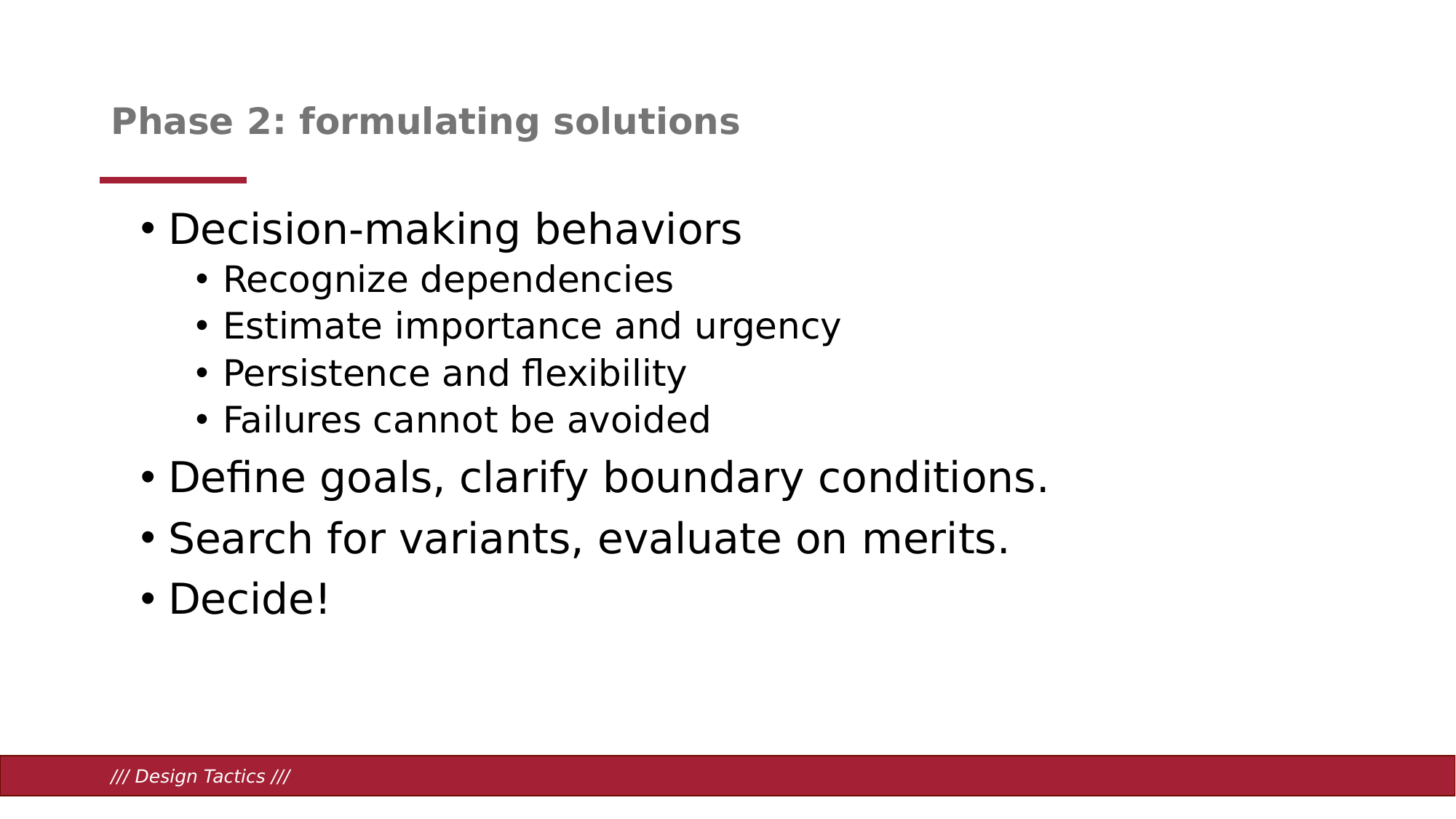

# Phase 2: formulating solutions
Decision-making behaviors
Recognize dependencies
Estimate importance and urgency
Persistence and flexibility
Failures cannot be avoided
Define goals, clarify boundary conditions.
Search for variants, evaluate on merits.
Decide!